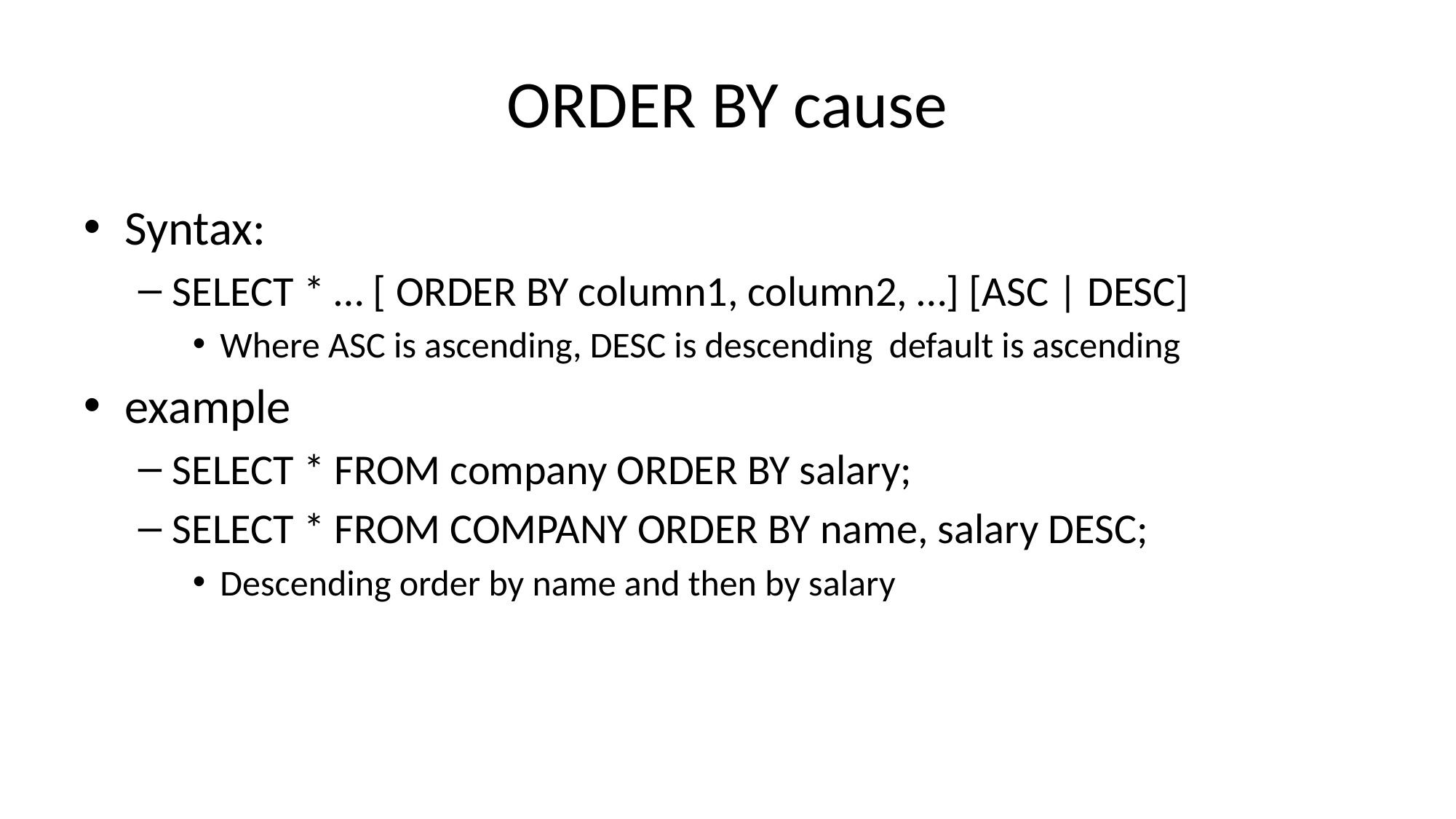

# ORDER BY cause
Syntax:
SELECT * … [ ORDER BY column1, column2, …] [ASC | DESC]
Where ASC is ascending, DESC is descending  default is ascending
example
SELECT * FROM company ORDER BY salary;
SELECT * FROM COMPANY ORDER BY name, salary DESC;
Descending order by name and then by salary